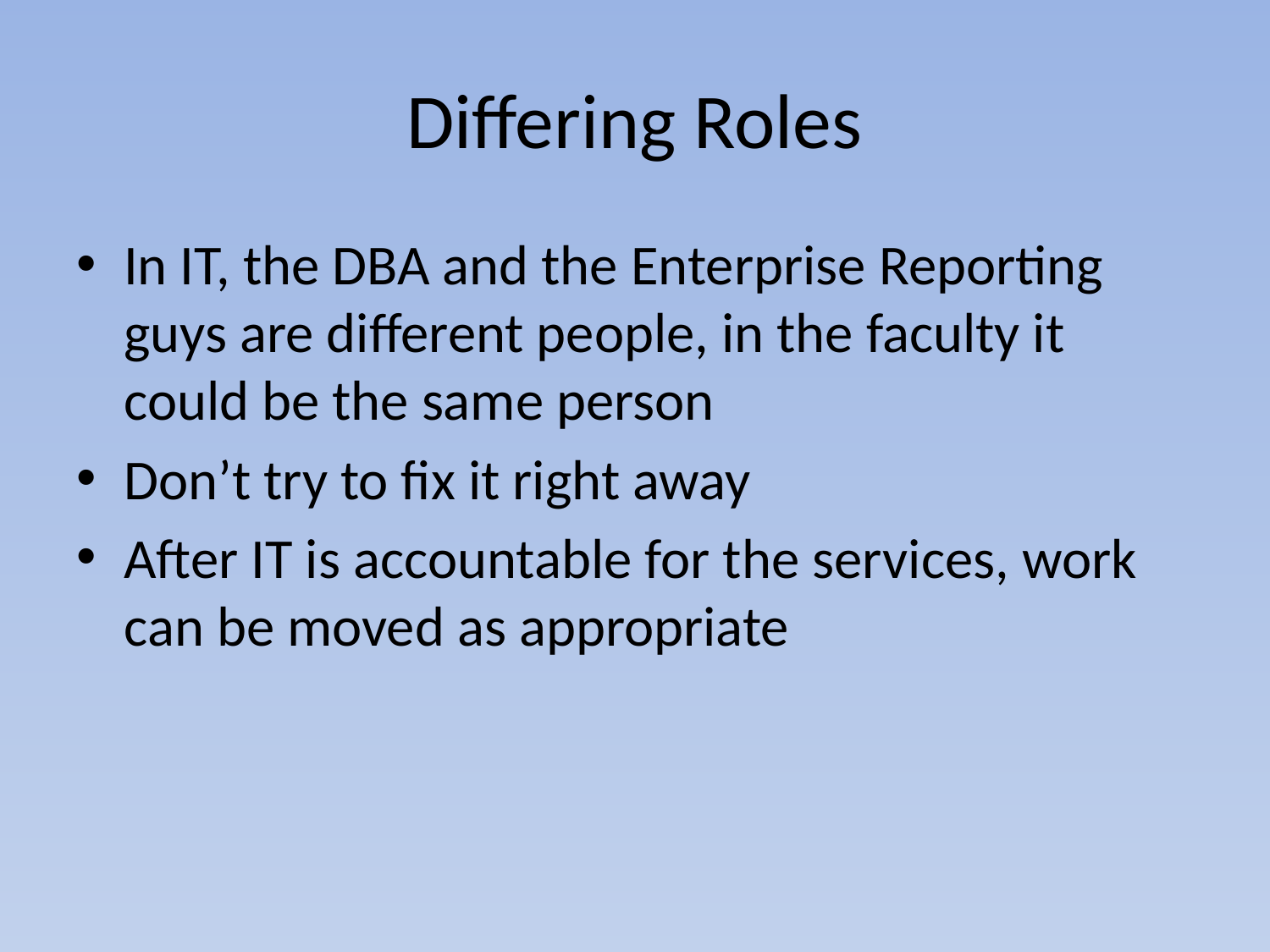

# Differing Roles
In IT, the DBA and the Enterprise Reporting guys are different people, in the faculty it could be the same person
Don’t try to fix it right away
After IT is accountable for the services, work can be moved as appropriate